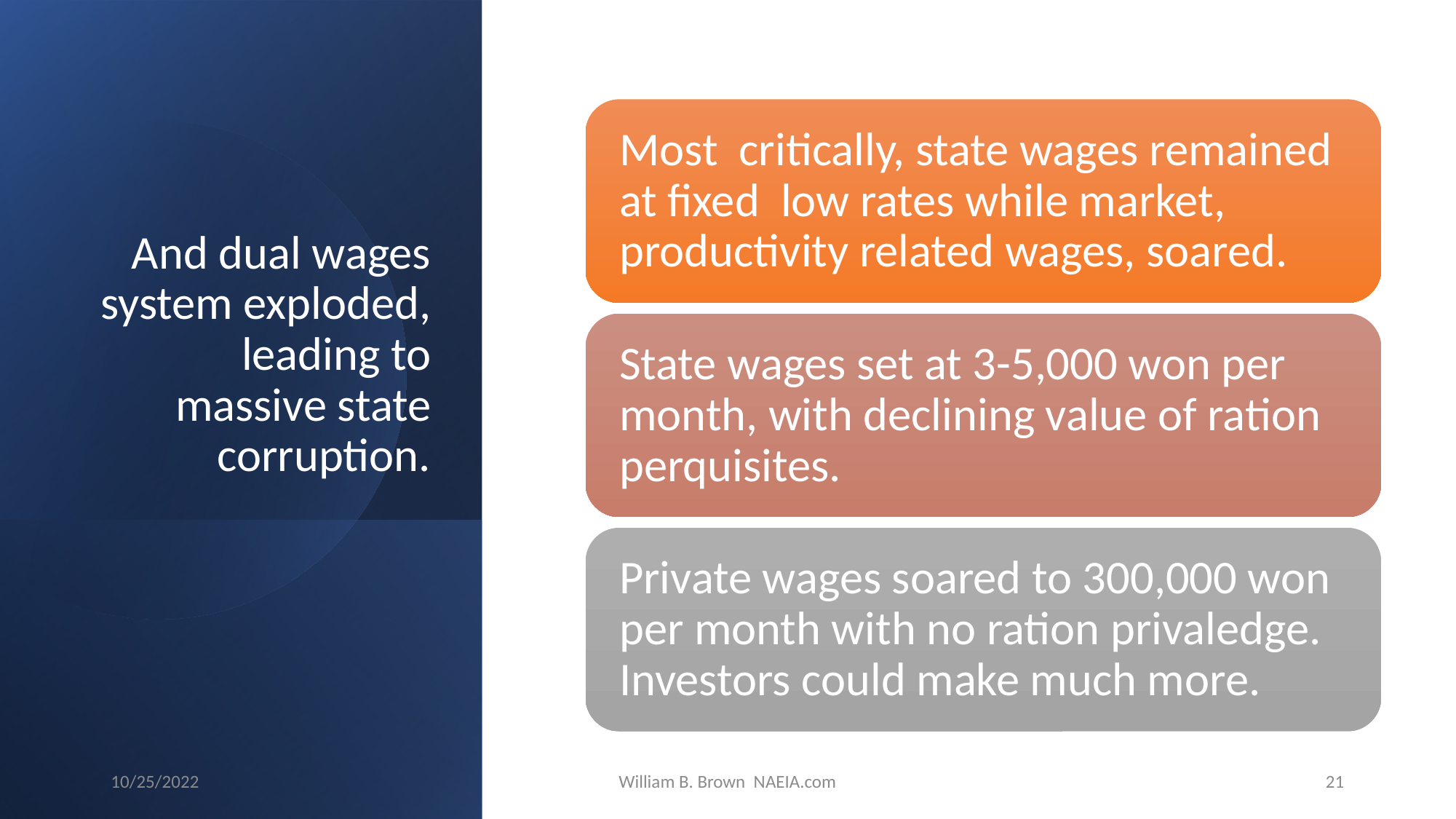

Most  critically, state wages remained  at fixed  low rates while market, productivity related wages, soared.
State wages set at 3-5,000 won per month, with declining value of ration perquisites.
Private wages soared to 300,000 won per month with no ration privaledge.   Investors could make much more.

# And dual wages system exploded, leading to massive state corruption.

10/25/2022
William B. Brown  NAEIA.com
21